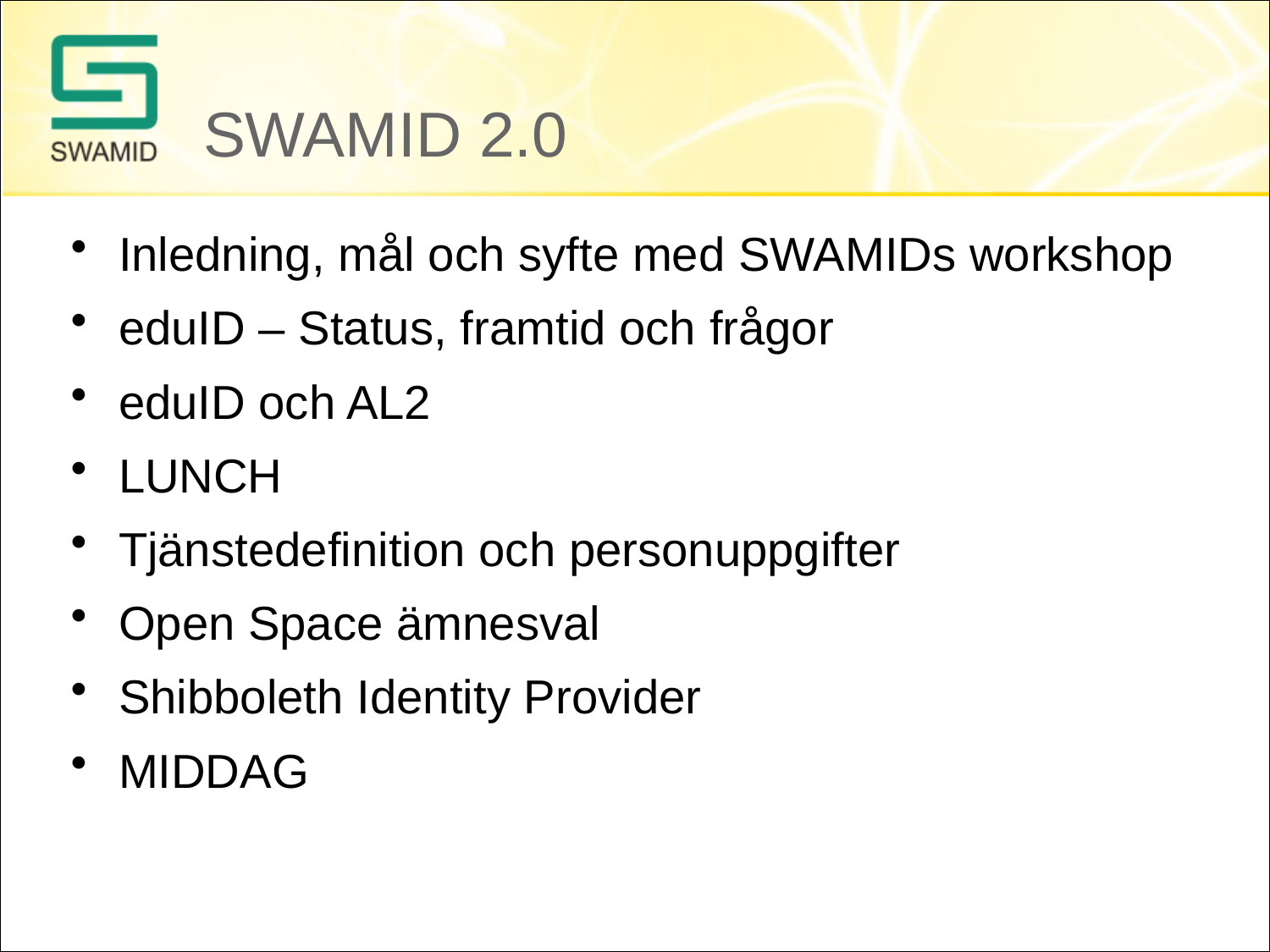

# SWAMID 2.0
Inledning, mål och syfte med SWAMIDs workshop
eduID – Status, framtid och frågor
eduID och AL2
LUNCH
Tjänstedefinition och personuppgifter
Open Space ämnesval
Shibboleth Identity Provider
MIDDAG